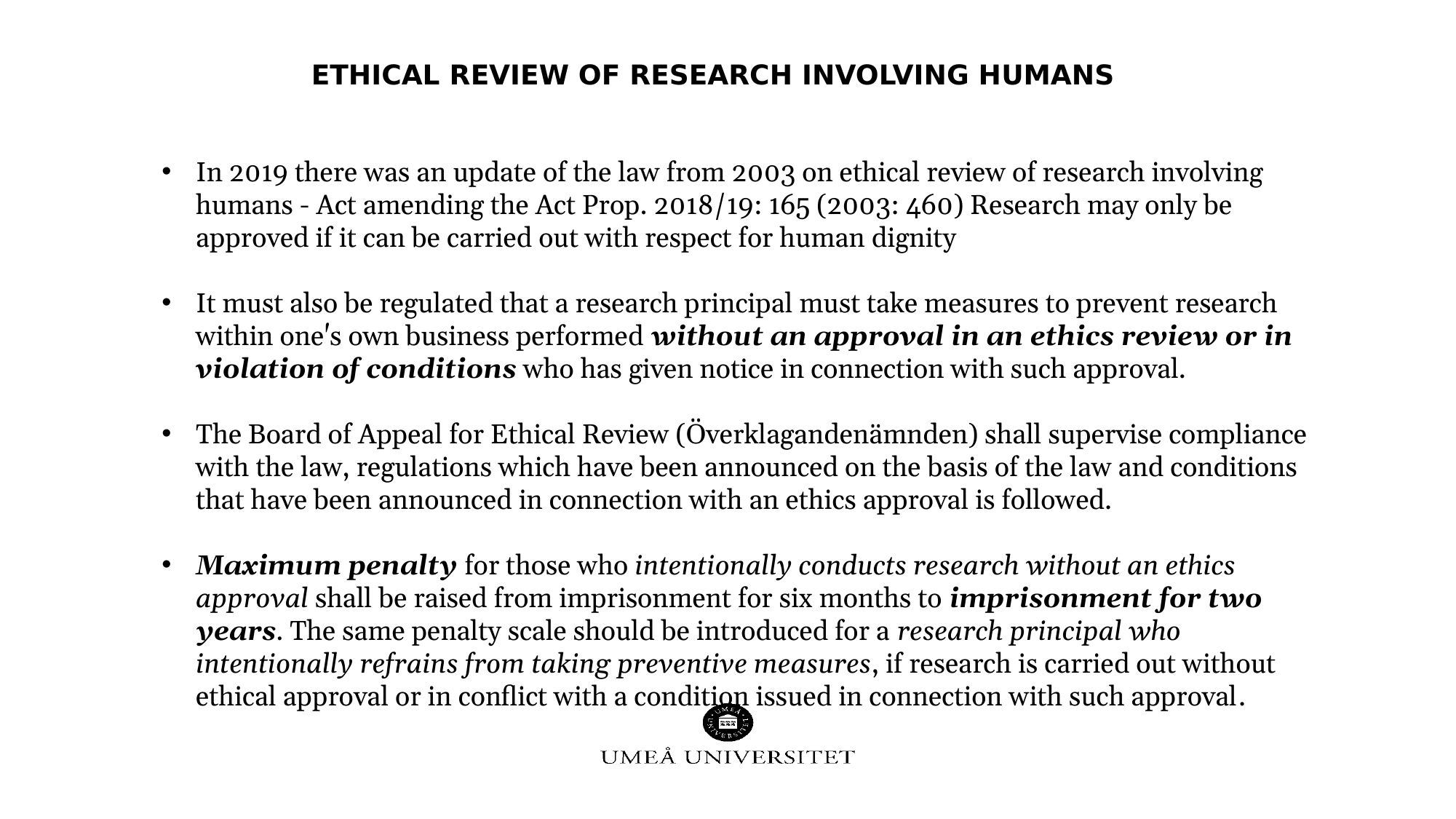

# Ethical review of research involving humans
In 2019 there was an update of the law from 2003 on ethical review of research involving humans - Act amending the Act Prop. 2018/19: 165 (2003: 460) Research may only be approved if it can be carried out with respect for human dignity

It must also be regulated that a research principal must take measures to prevent research within one's own business performed without an approval in an ethics review or in violation of conditions who has given notice in connection with such approval.

The Board of Appeal for Ethical Review (Överklagandenämnden) shall supervise compliance with the law, regulations which have been announced on the basis of the law and conditions that have been announced in connection with an ethics approval is followed.

Maximum penalty for those who intentionally conducts research without an ethics approval shall be raised from imprisonment for six months to imprisonment for two years. The same penalty scale should be introduced for a research principal who intentionally refrains from taking preventive measures, if research is carried out without ethical approval or in conflict with a condition issued in connection with such approval.